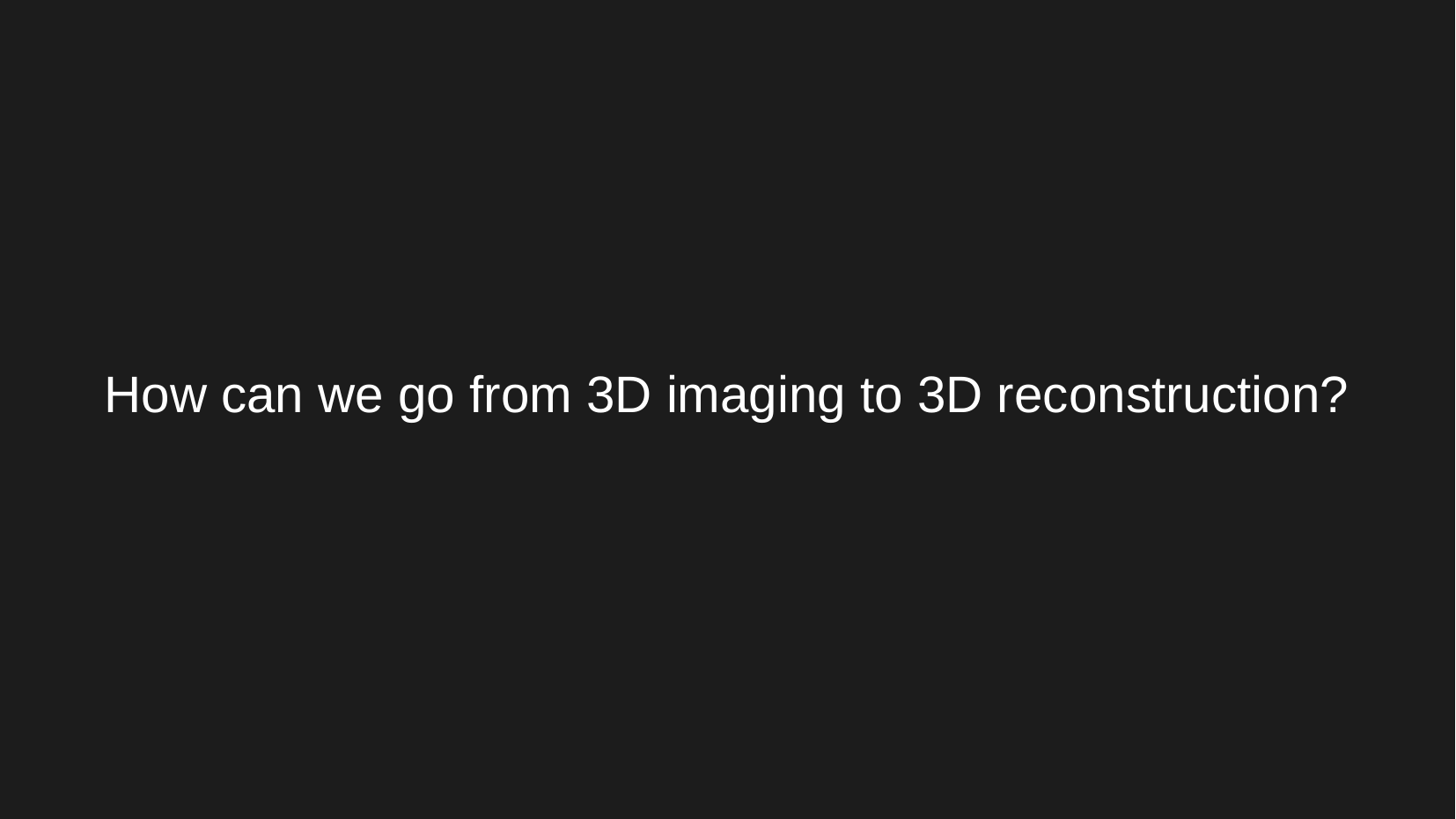

How can we go from 3D imaging to 3D reconstruction?